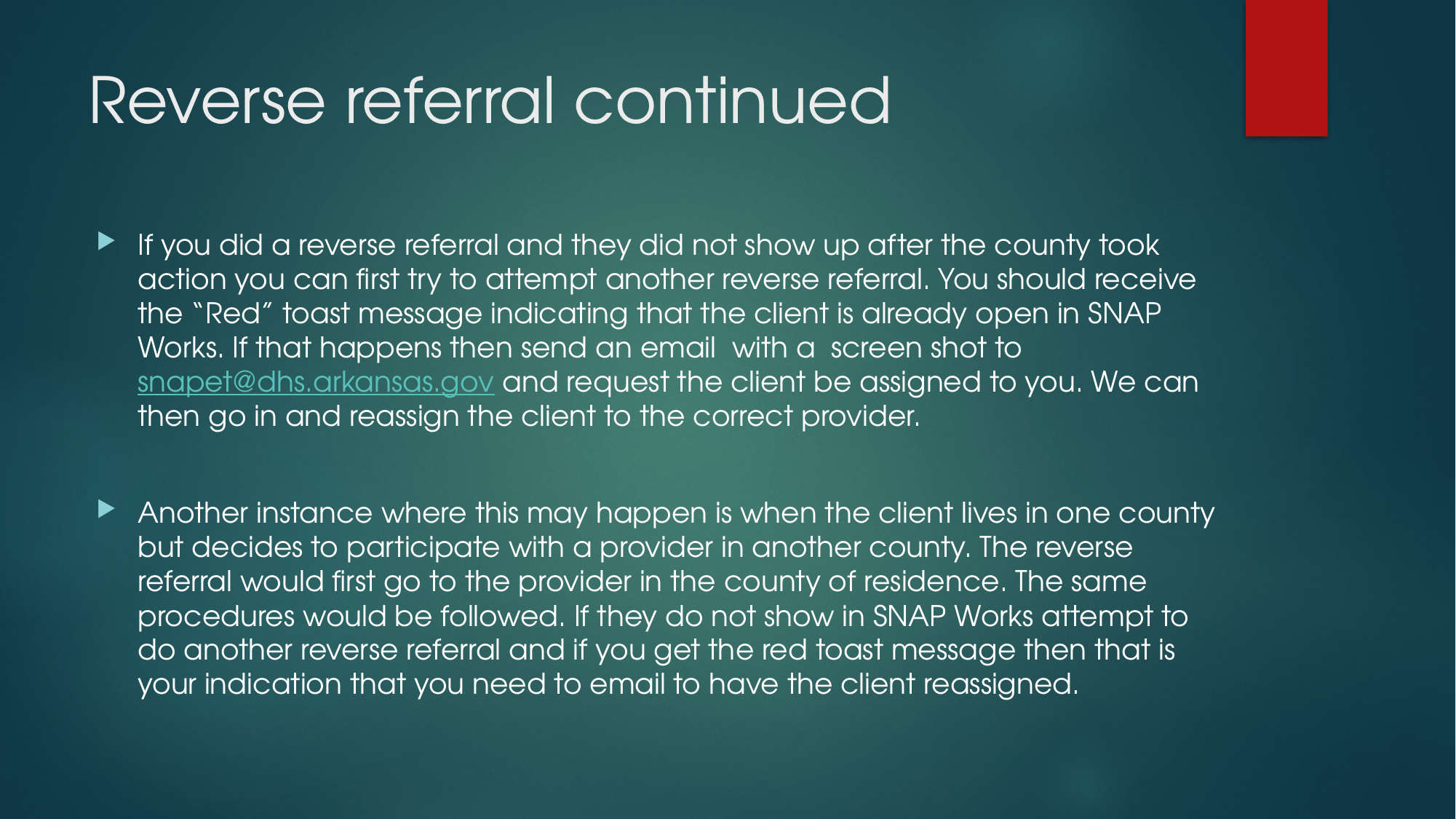

# Reverse referral continued
If you did a reverse referral and they did not show up after the county took action you can first try to attempt another reverse referral. You should receive the “Red” toast message indicating that the client is already open in SNAP Works. If that happens then send an email  with a  screen shot to snapet@dhs.arkansas.gov and request the client be assigned to you. We can then go in and reassign the client to the correct provider.

Another instance where this may happen is when the client lives in one county but decides to participate with a provider in another county. The reverse referral would first go to the provider in the county of residence. The same procedures would be followed. If they do not show in SNAP Works attempt to do another reverse referral and if you get the red toast message then that is your indication that you need to email to have the client reassigned.